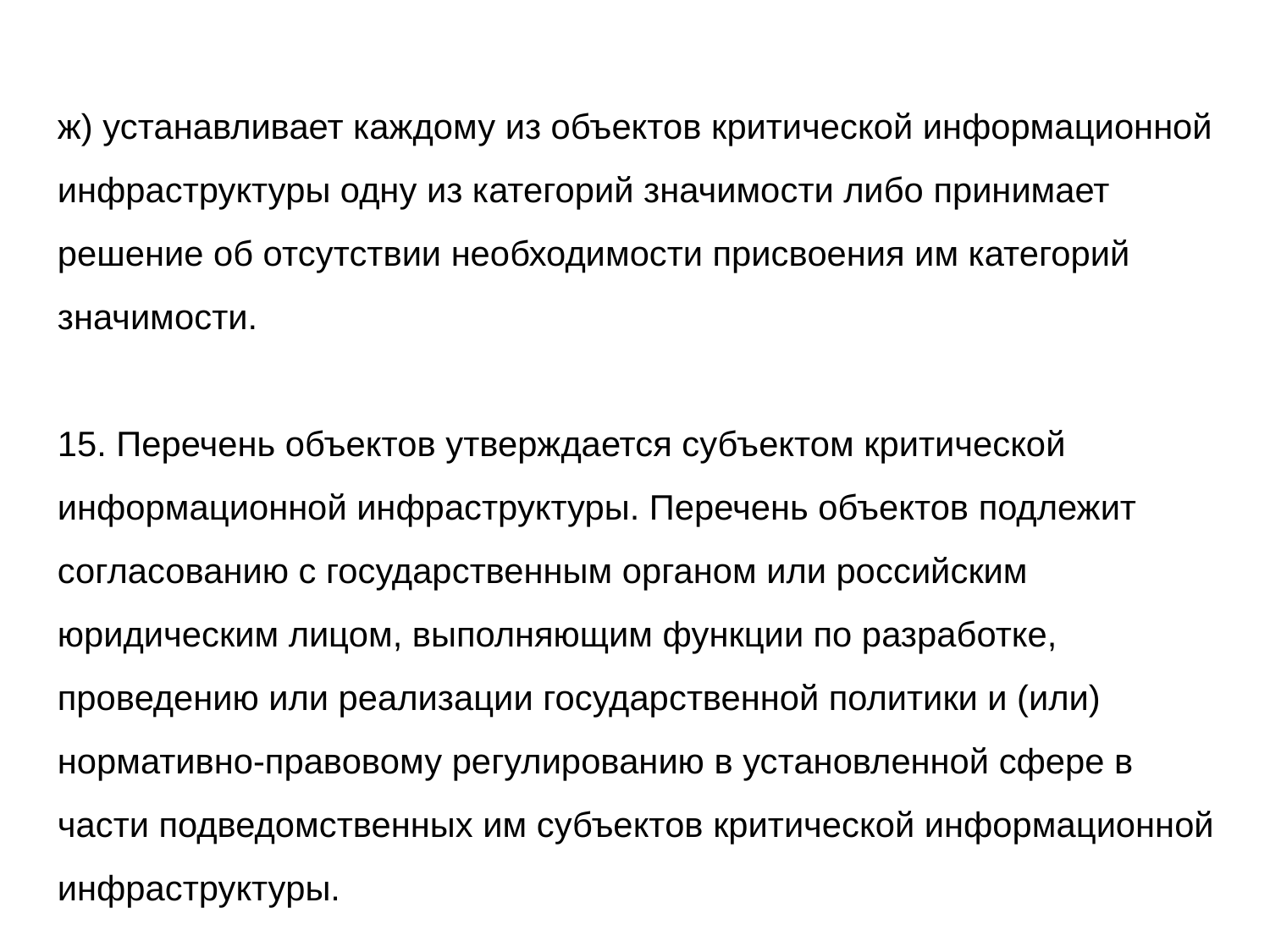

ж) устанавливает каждому из объектов критической информационной инфраструктуры одну из категорий значимости либо принимает решение об отсутствии необходимости присвоения им категорий значимости.

15. Перечень объектов утверждается субъектом критической информационной инфраструктуры. Перечень объектов подлежит согласованию с государственным органом или российским юридическим лицом, выполняющим функции по разработке, проведению или реализации государственной политики и (или) нормативно-правовому регулированию в установленной сфере в части подведомственных им субъектов критической информационной инфраструктуры.